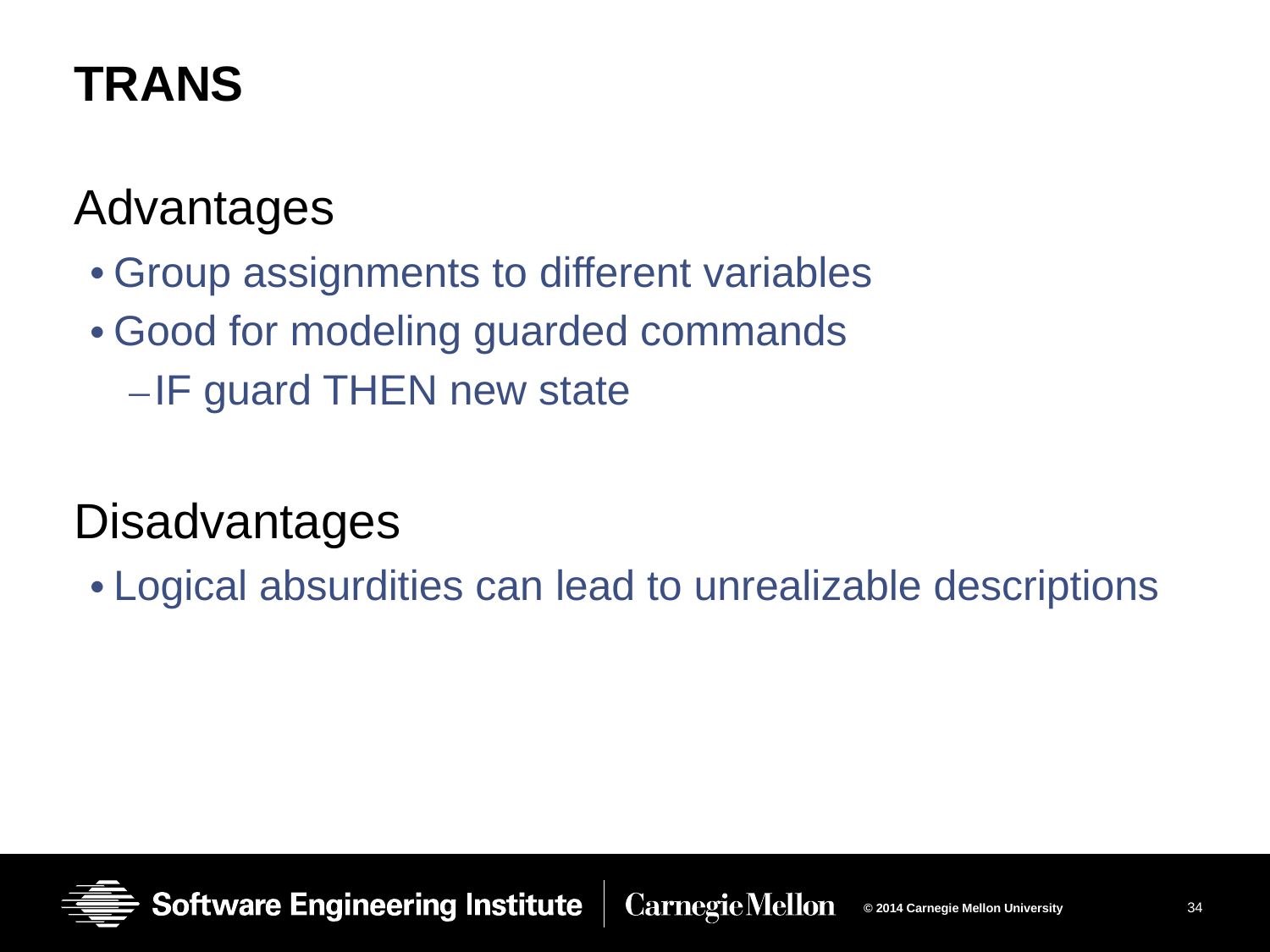

# TRANS
Advantages
Group assignments to different variables
Good for modeling guarded commands
IF guard THEN new state

Disadvantages
Logical absurdities can lead to unrealizable descriptions